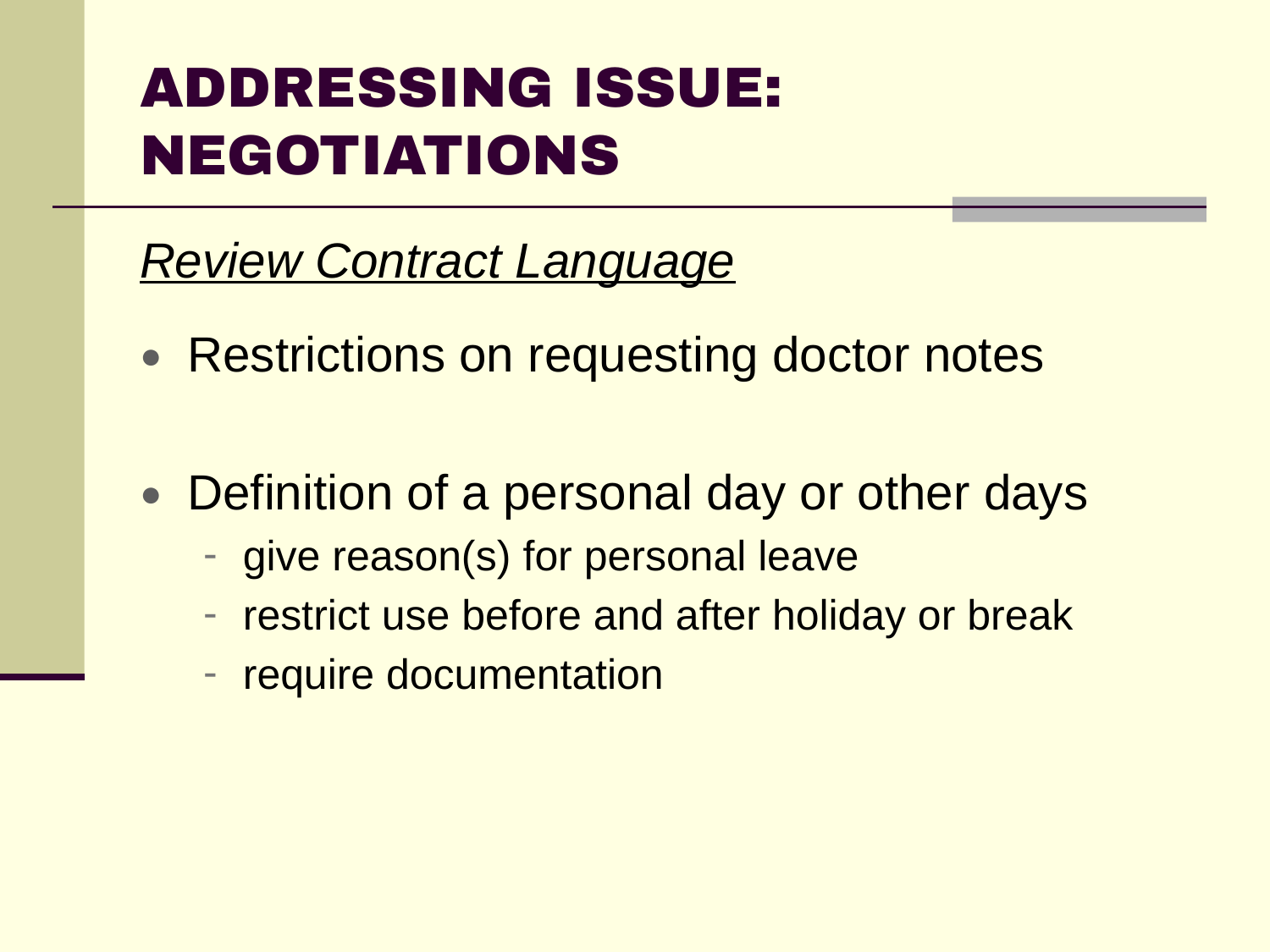

# ADDRESSING ISSUE: NEGOTIATIONS
Review Contract Language

Restrictions on requesting doctor notes

Definition of a personal day or other days
give reason(s) for personal leave
restrict use before and after holiday or break
require documentation